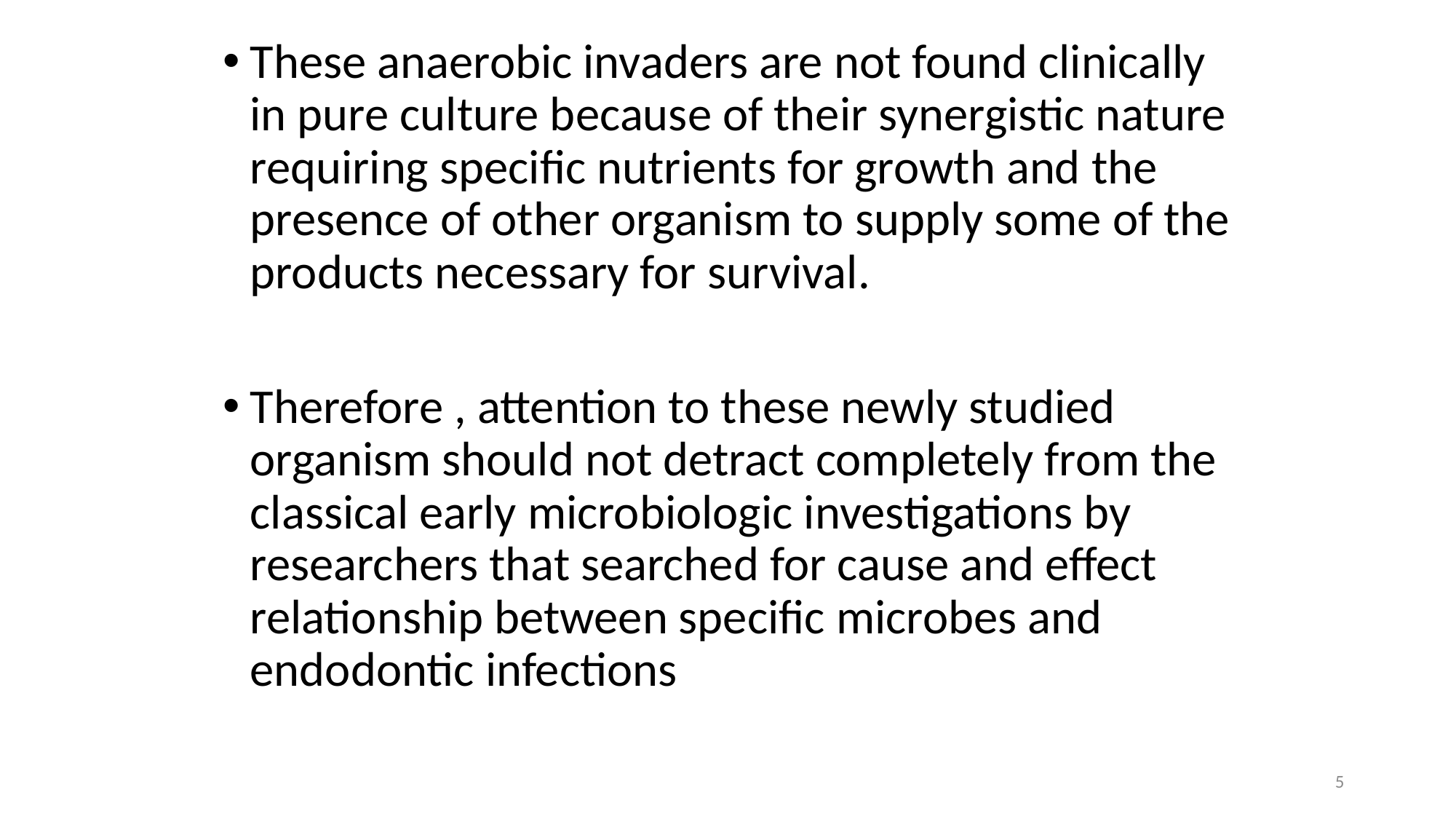

These anaerobic invaders are not found clinically in pure culture because of their synergistic nature requiring specific nutrients for growth and the presence of other organism to supply some of the products necessary for survival.

Therefore , attention to these newly studied organism should not detract completely from the classical early microbiologic investigations by researchers that searched for cause and effect relationship between specific microbes and endodontic infections
5